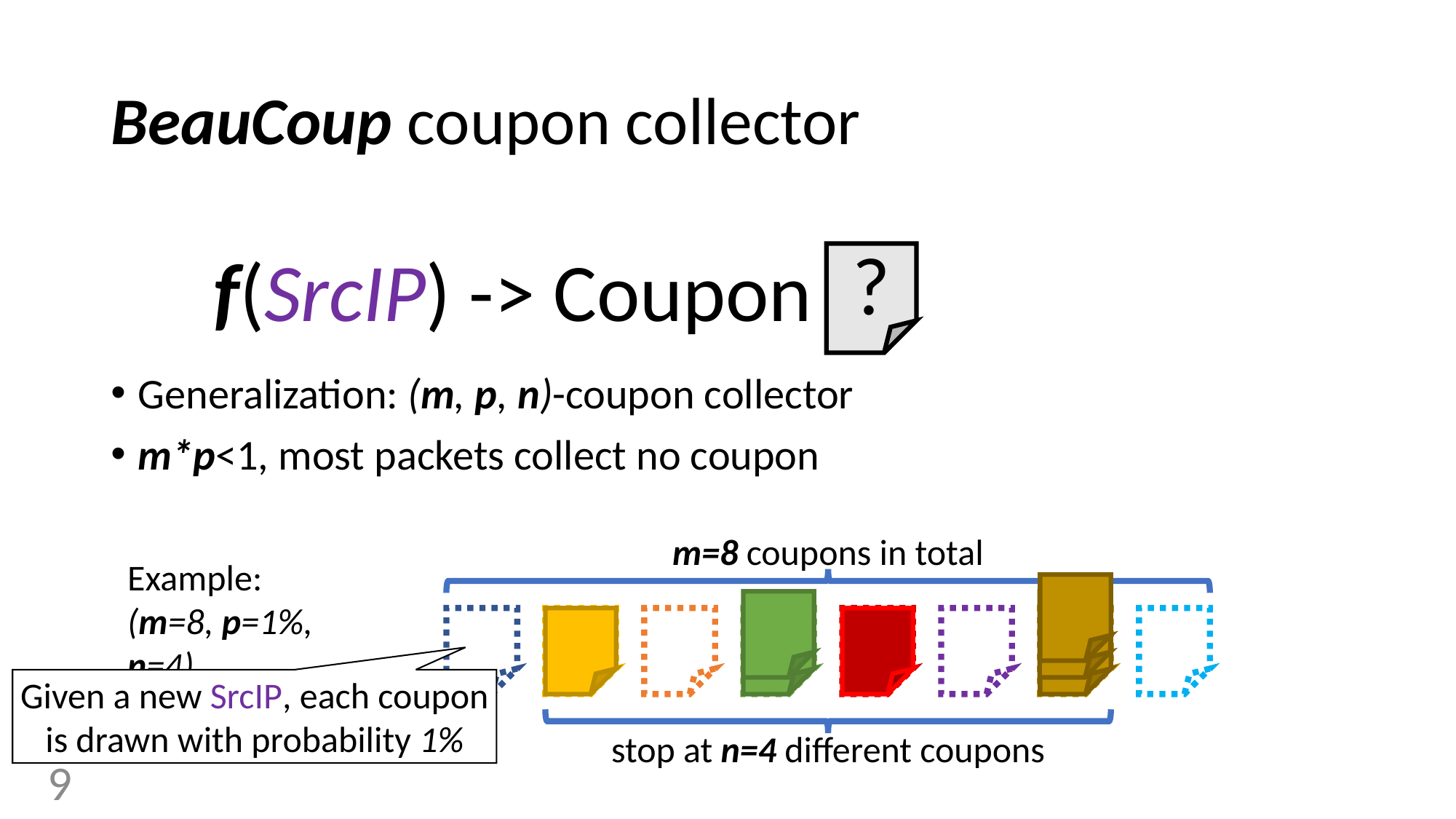

# BeauCoup coupon collector

f(SrcIP) -> Coupon
?
Generalization: (m, p, n)-coupon collector
m*p<1, most packets collect no coupon

m=8 coupons in total
Example:
(m=8, p=1%, n=4)

Given a new SrcIP, each coupon is drawn with probability 1%
stop at n=4 different coupons
9